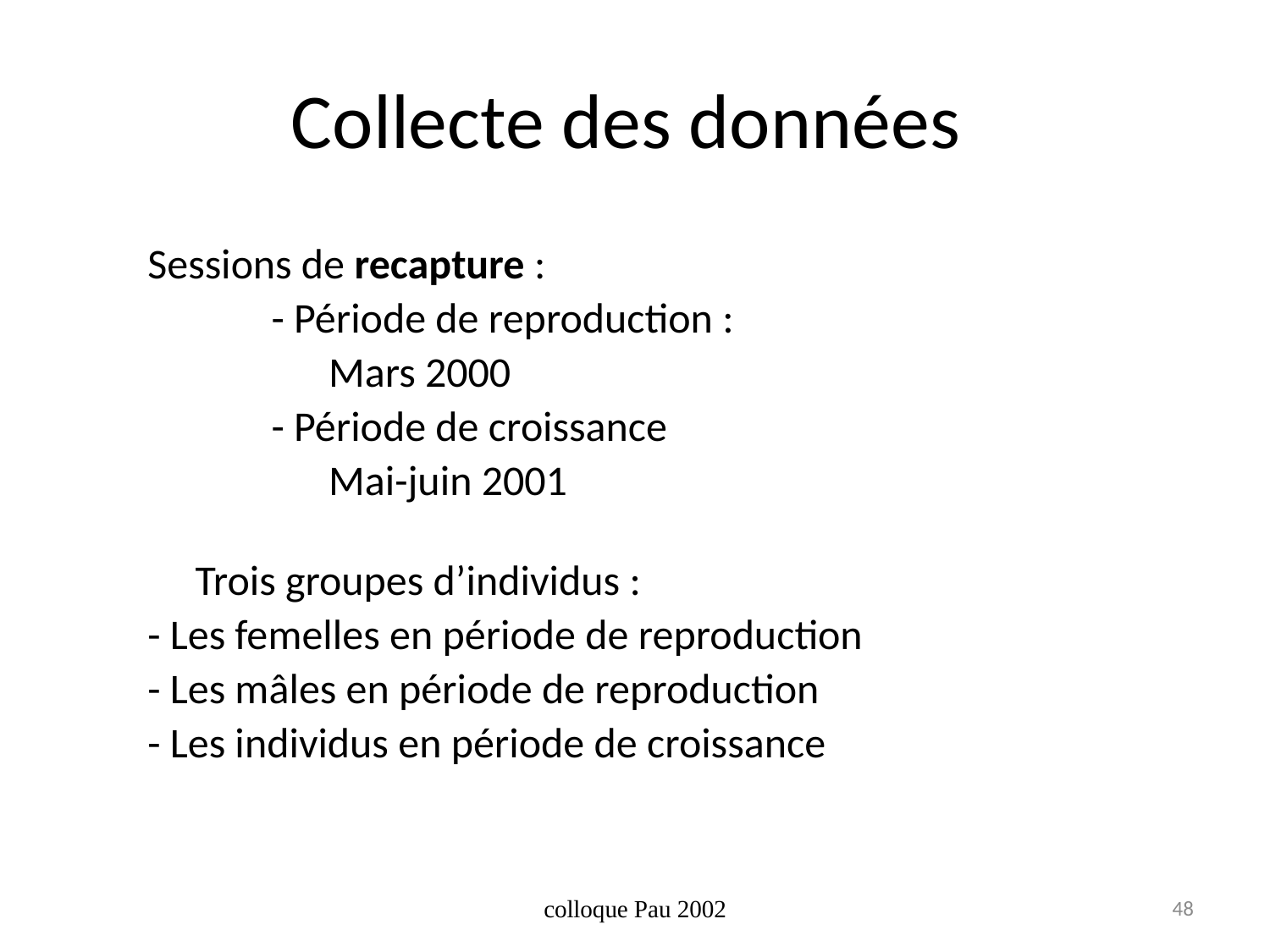

# Collecte des données
Sessions de recapture :
             - Période de reproduction :
                   Mars 2000
             - Période de croissance
                   Mai-juin 2001
Trois groupes d’individus :
- Les femelles en période de reproduction
- Les mâles en période de reproduction
- Les individus en période de croissance
colloque Pau 2002
48